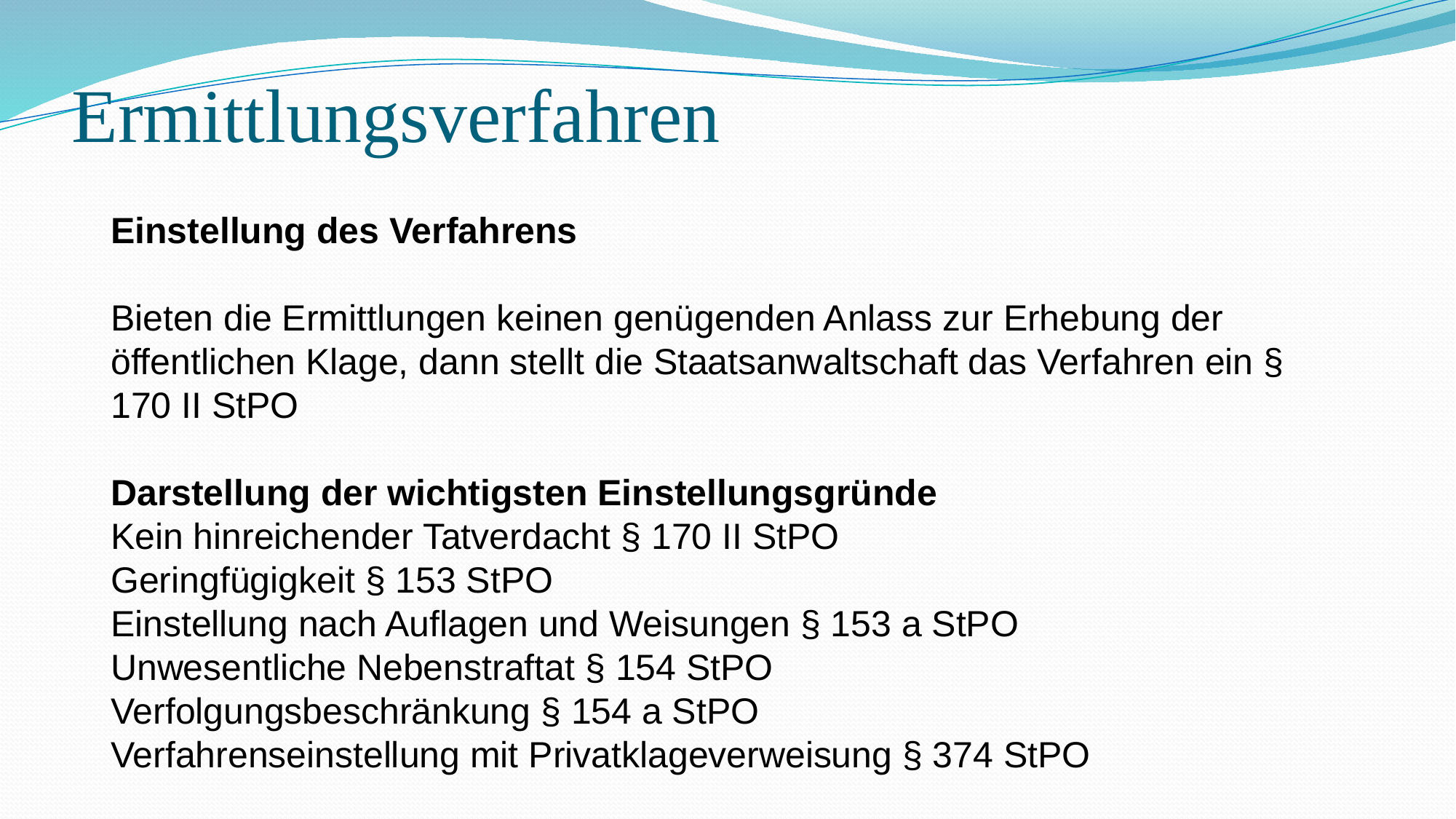

# Ermittlungsverfahren
Einstellung des Verfahrens

Bieten die Ermittlungen keinen genügenden Anlass zur Erhebung der öffentlichen Klage, dann stellt die Staatsanwaltschaft das Verfahren ein § 170 II StPO

Darstellung der wichtigsten Einstellungsgründe
Kein hinreichender Tatverdacht § 170 II StPO
Geringfügigkeit § 153 StPO
Einstellung nach Auflagen und Weisungen § 153 a StPO
Unwesentliche Nebenstraftat § 154 StPO
Verfolgungsbeschränkung § 154 a StPO
Verfahrenseinstellung mit Privatklageverweisung § 374 StPO